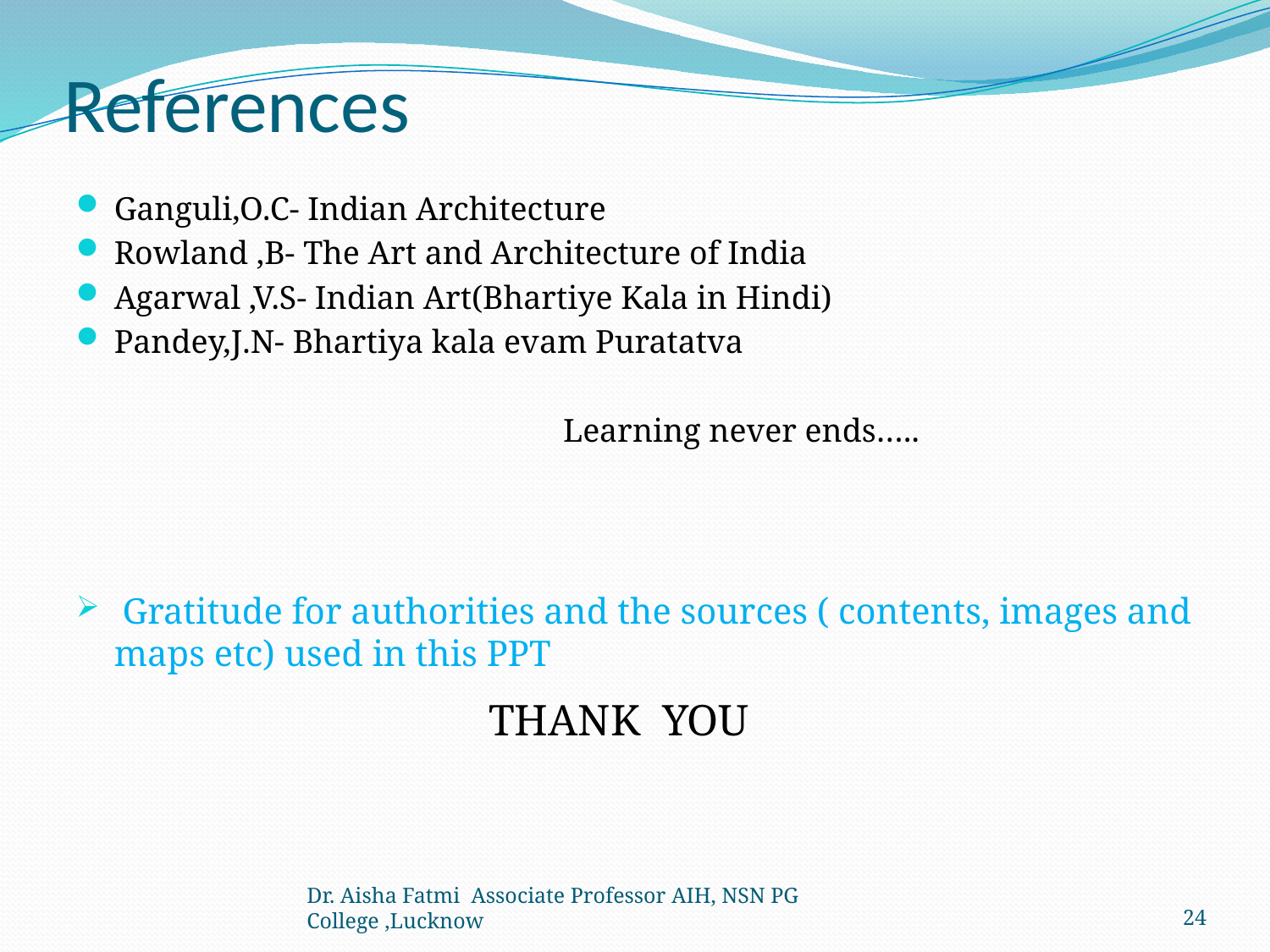

# References

Ganguli,O.C- Indian Architecture
Rowland ,B- The Art and Architecture of India
Agarwal ,V.S- Indian Art(Bhartiye Kala in Hindi)
Pandey,J.N- Bhartiya kala evam Puratatva

                                                           Learning never ends…..

 Gratitude for authorities and the sources ( contents, images and maps etc) used in this PPT
THANK  YOU
Dr. Aisha Fatmi  Associate Professor AIH, NSN PG College ,Lucknow
24